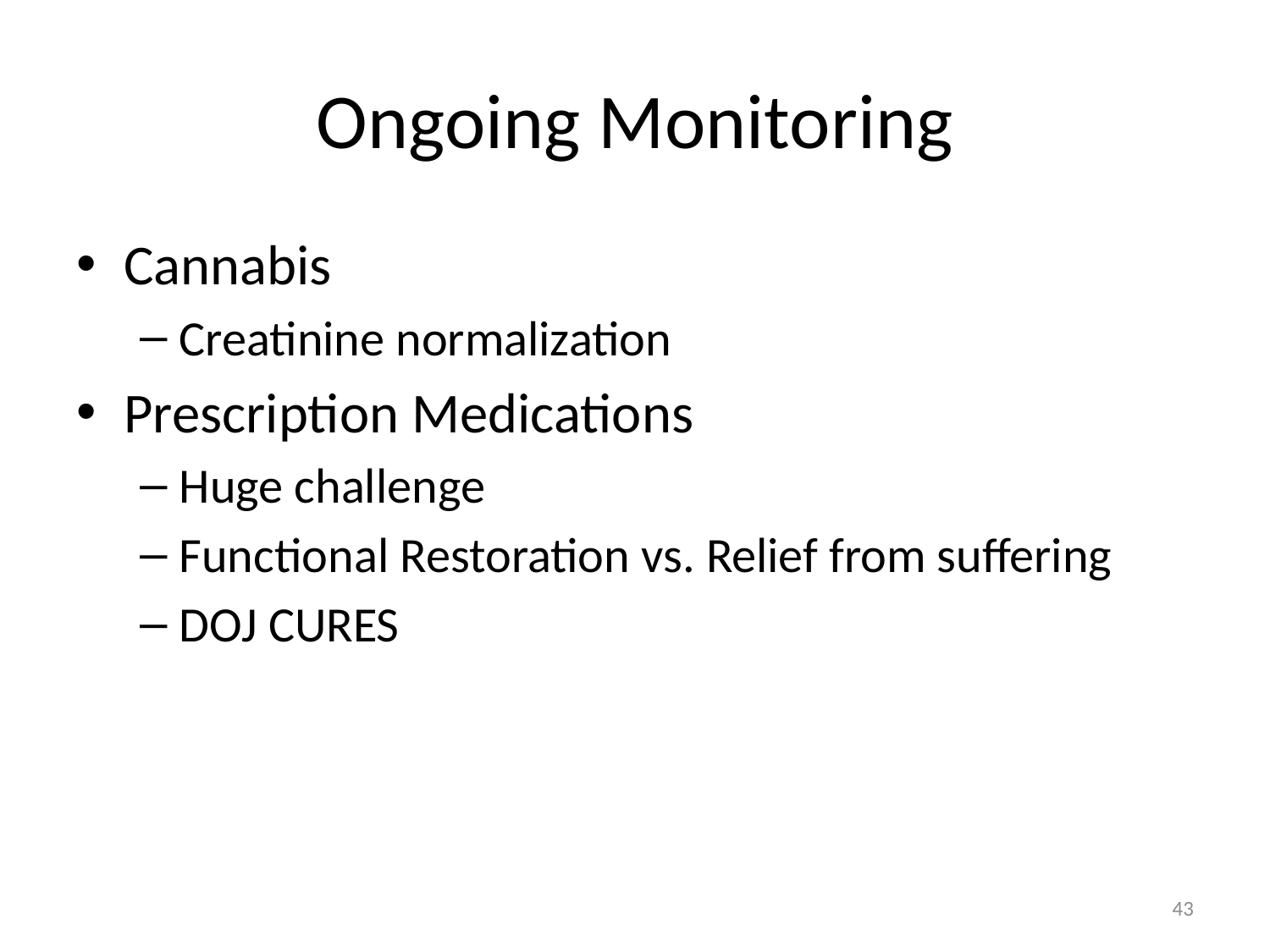

# Ongoing Monitoring
Cannabis
Creatinine normalization
Prescription Medications
Huge challenge
Functional Restoration vs. Relief from suffering
DOJ CURES
43